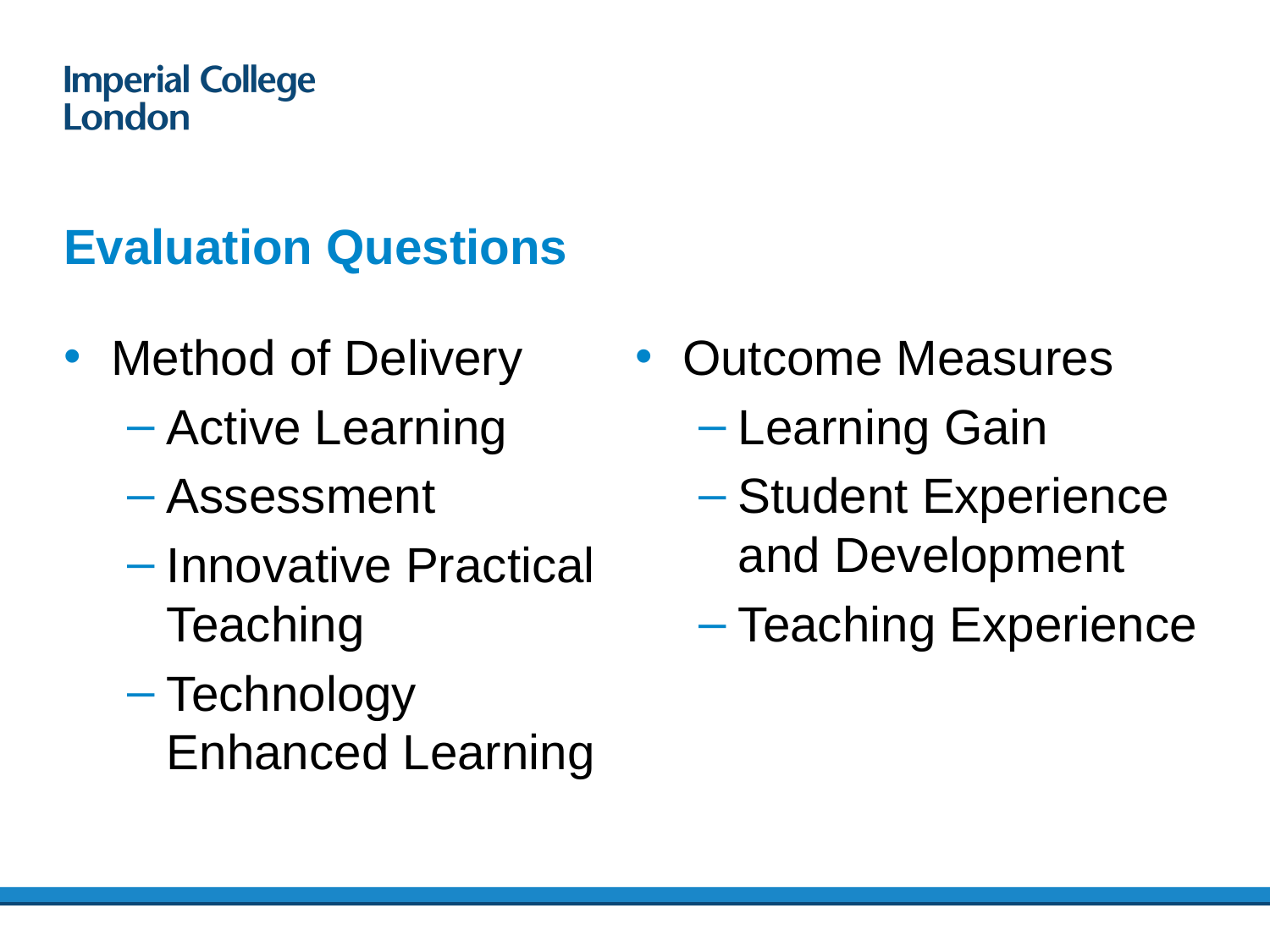

11/1/2019

7
# Evaluation Questions
Method of Delivery
Active Learning
Assessment
Innovative Practical Teaching
Technology Enhanced Learning
Outcome Measures
Learning Gain
Student Experience and Development
Teaching Experience